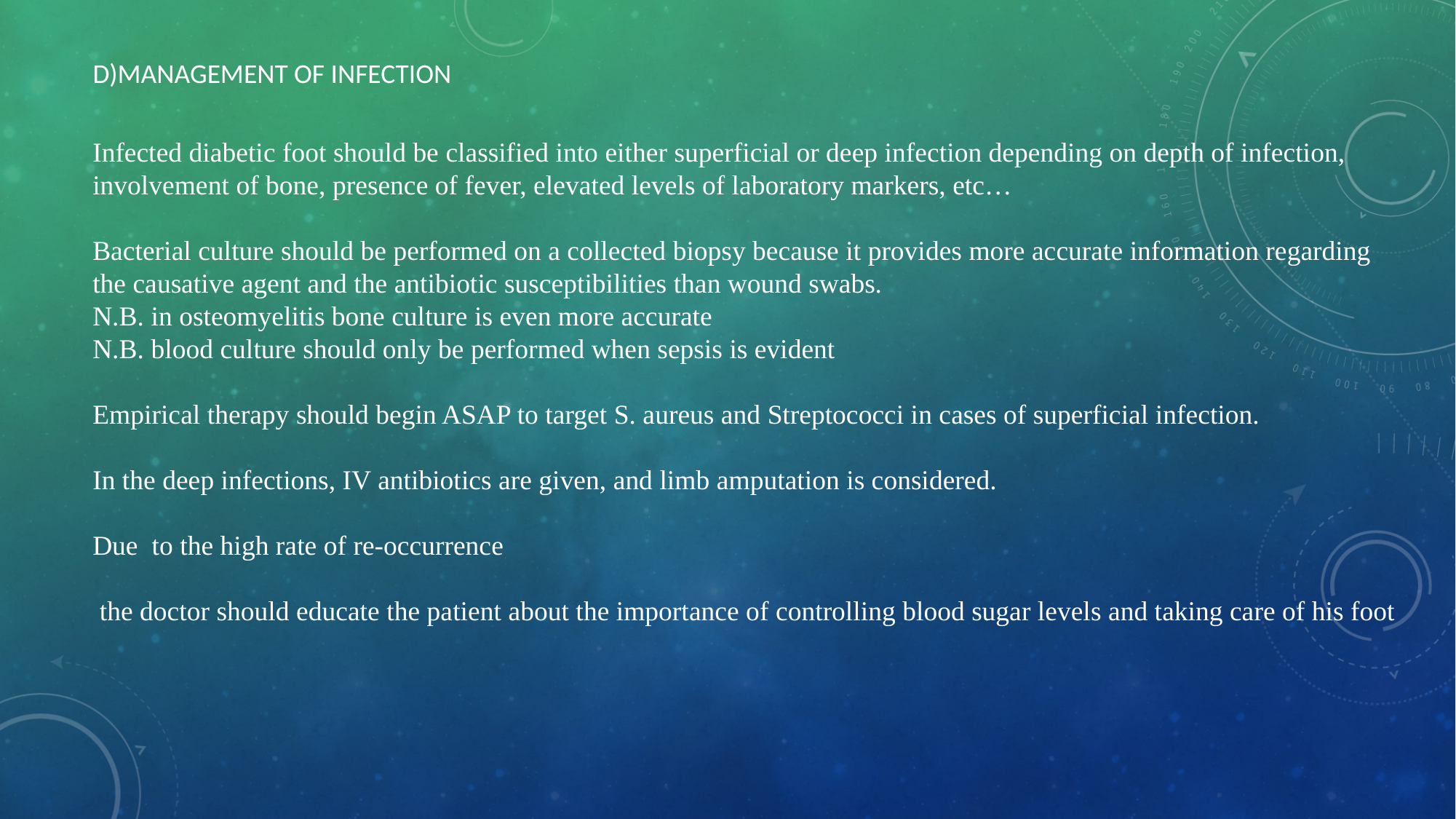

# D)Management of infection
Infected diabetic foot should be classified into either superficial or deep infection depending on depth of infection, involvement of bone, presence of fever, elevated levels of laboratory markers, etc…

Bacterial culture should be performed on a collected biopsy because it provides more accurate information regarding the causative agent and the antibiotic susceptibilities than wound swabs.
N.B. in osteomyelitis bone culture is even more accurate
N.B. blood culture should only be performed when sepsis is evident

Empirical therapy should begin ASAP to target S. aureus and Streptococci in cases of superficial infection.

In the deep infections, IV antibiotics are given, and limb amputation is considered.

Due  to the high rate of re-occurrence

 the doctor should educate the patient about the importance of controlling blood sugar levels and taking care of his foot